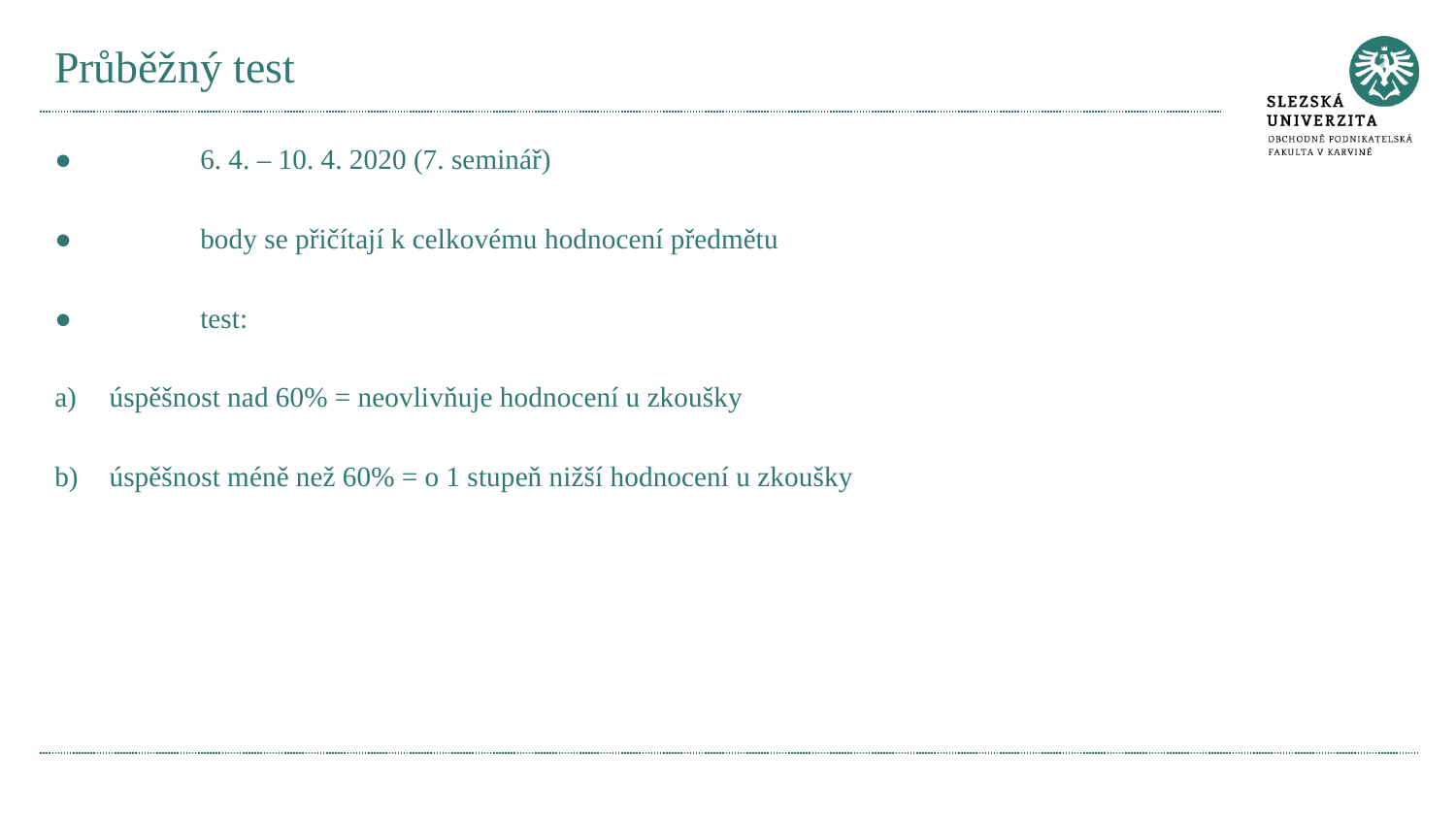

# Průběžný test
●	6. 4. – 10. 4. 2020 (7. seminář)

●	body se přičítají k celkovému hodnocení předmětu

●	test:

úspěšnost nad 60% = neovlivňuje hodnocení u zkoušky

úspěšnost méně než 60% = o 1 stupeň nižší hodnocení u zkoušky